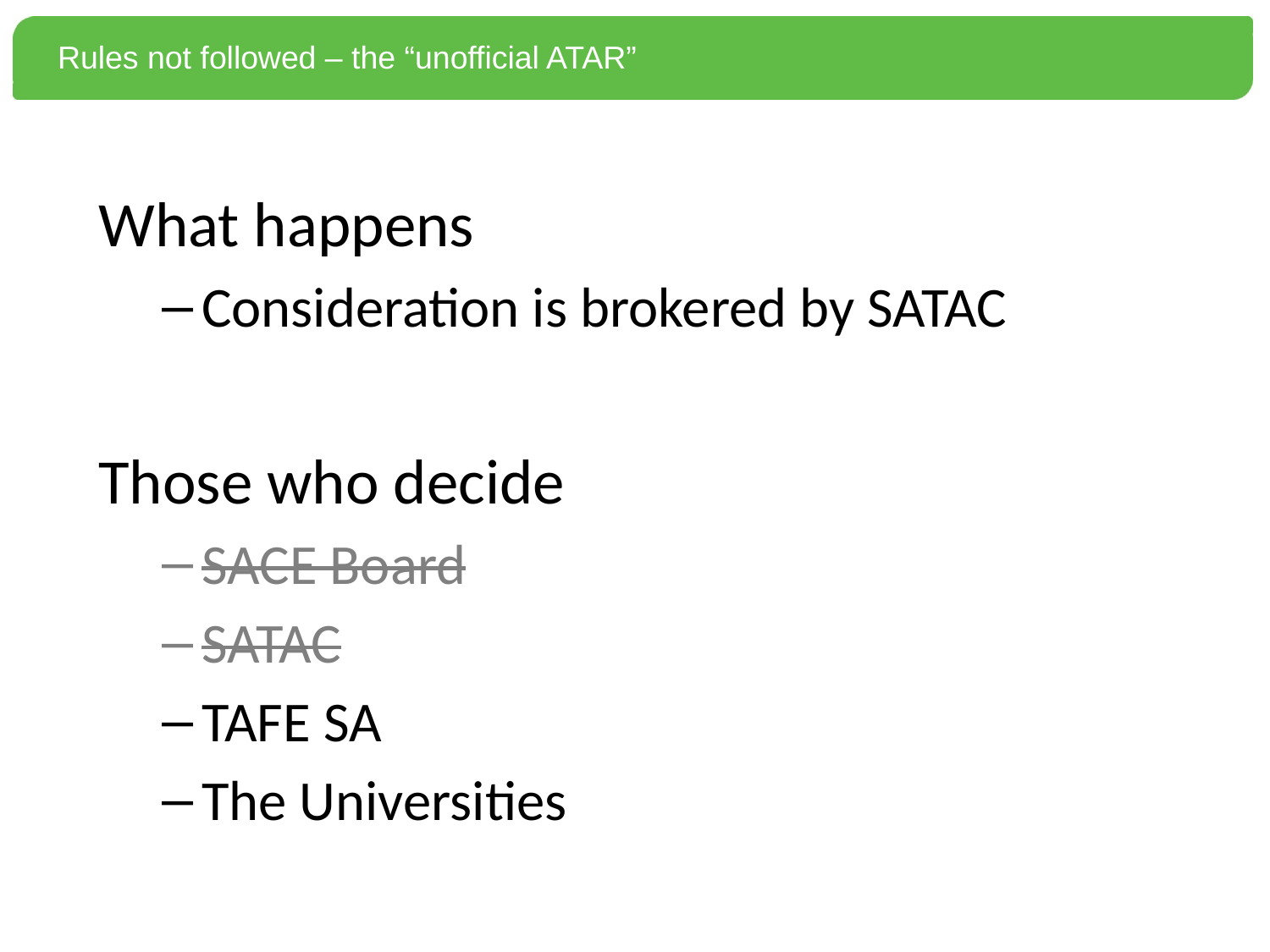

# Rules not followed – the “unofficial ATAR”

What happens
Consideration is brokered by SATAC

Those who decide
SACE Board
SATAC
TAFE SA
The Universities